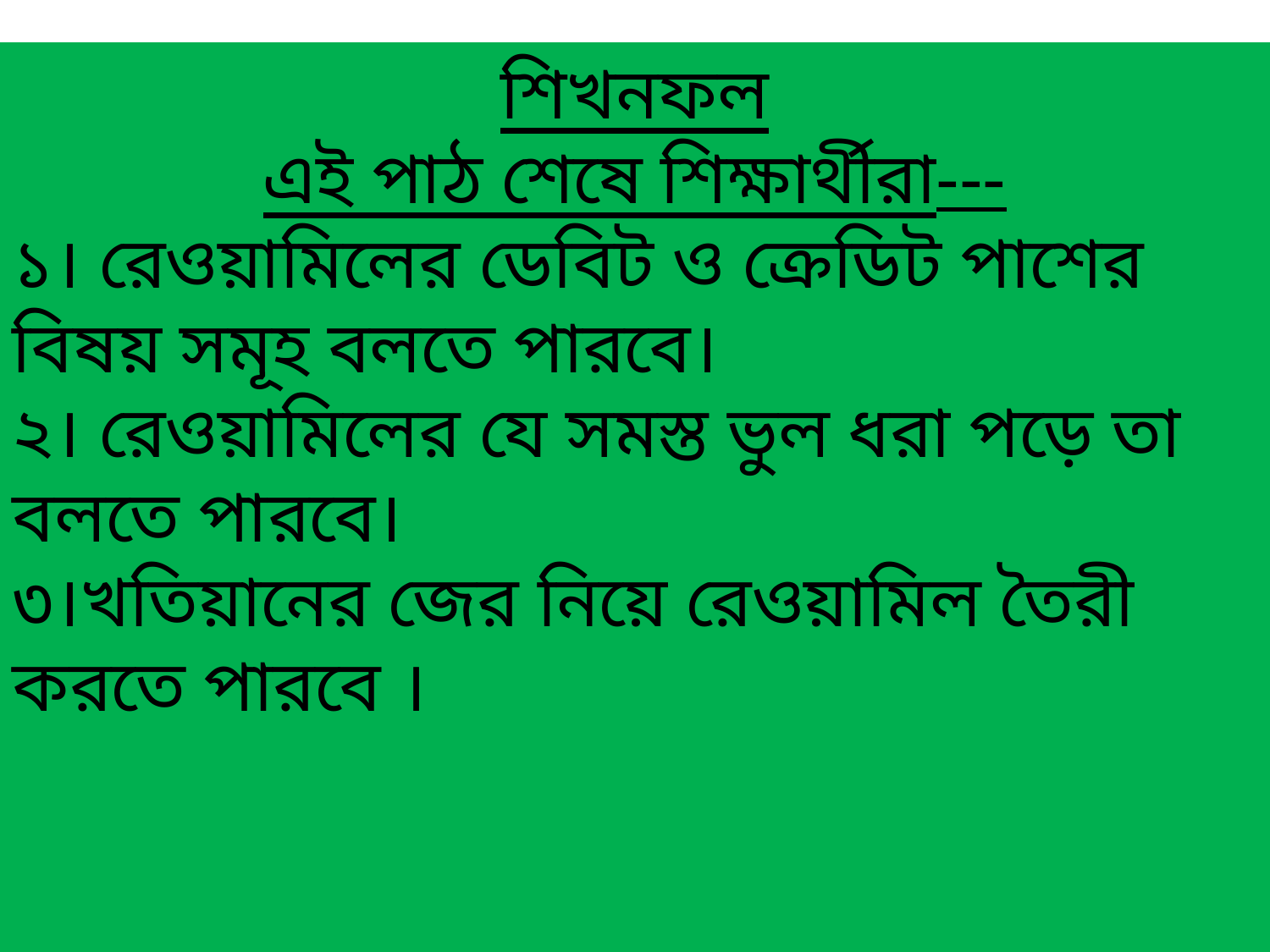

শিখনফল
এই পাঠ শেষে শিক্ষার্থীরা---
১। রেওয়ামিলের ডেবিট ও ক্রেডিট পাশের বিষয় সমূহ বলতে পারবে।
২। রেওয়ামিলের যে সমস্ত ভুল ধরা পড়ে তা বলতে পারবে।
৩।খতিয়ানের জের নিয়ে রেওয়ামিল তৈরী করতে পারবে ।